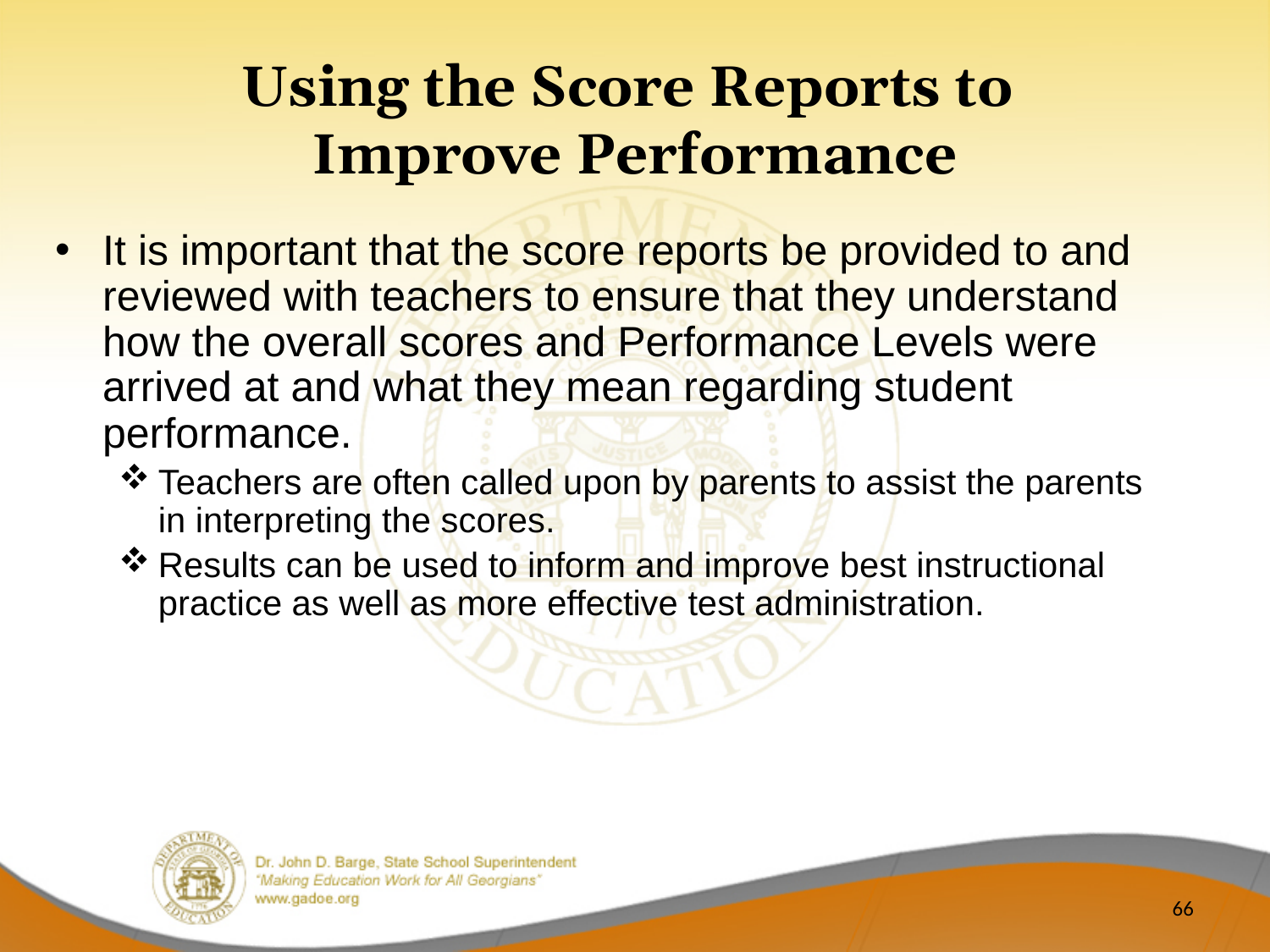

Using the Score Reports to
Improve Performance
It is important that the score reports be provided to and reviewed with teachers to ensure that they understand how the overall scores and Performance Levels were arrived at and what they mean regarding student performance.
Teachers are often called upon by parents to assist the parents in interpreting the scores.
Results can be used to inform and improve best instructional practice as well as more effective test administration.
66